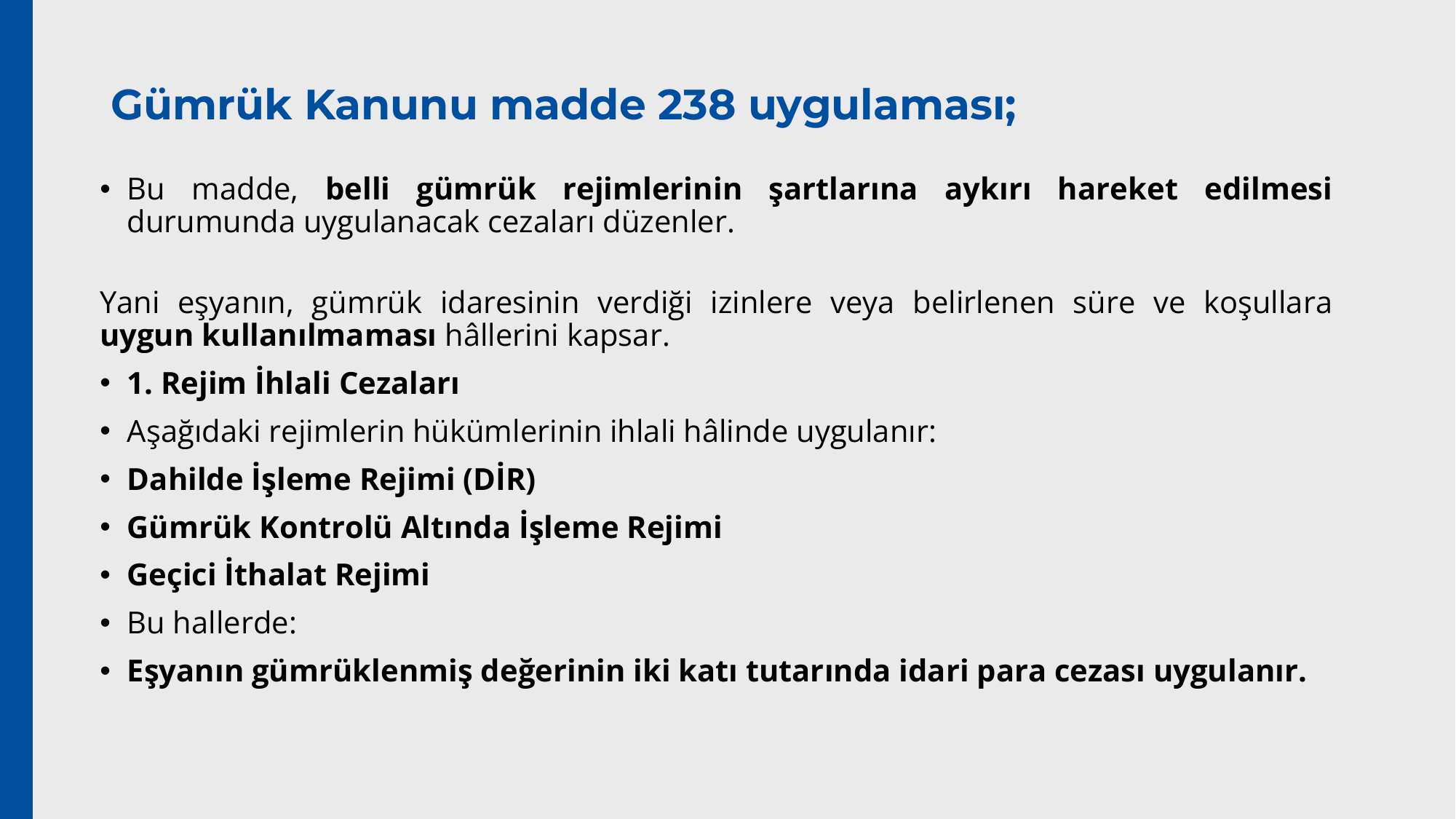

# Gümrük Kanunu madde 238 uygulaması;
Bu madde, belli gümrük rejimlerinin şartlarına aykırı hareket edilmesi durumunda uygulanacak cezaları düzenler.
Yani eşyanın, gümrük idaresinin verdiği izinlere veya belirlenen süre ve koşullara uygun kullanılmaması hâllerini kapsar.
1. Rejim İhlali Cezaları
Aşağıdaki rejimlerin hükümlerinin ihlali hâlinde uygulanır:
Dahilde İşleme Rejimi (DİR)
Gümrük Kontrolü Altında İşleme Rejimi
Geçici İthalat Rejimi
Bu hallerde:
Eşyanın gümrüklenmiş değerinin iki katı tutarında idari para cezası uygulanır.